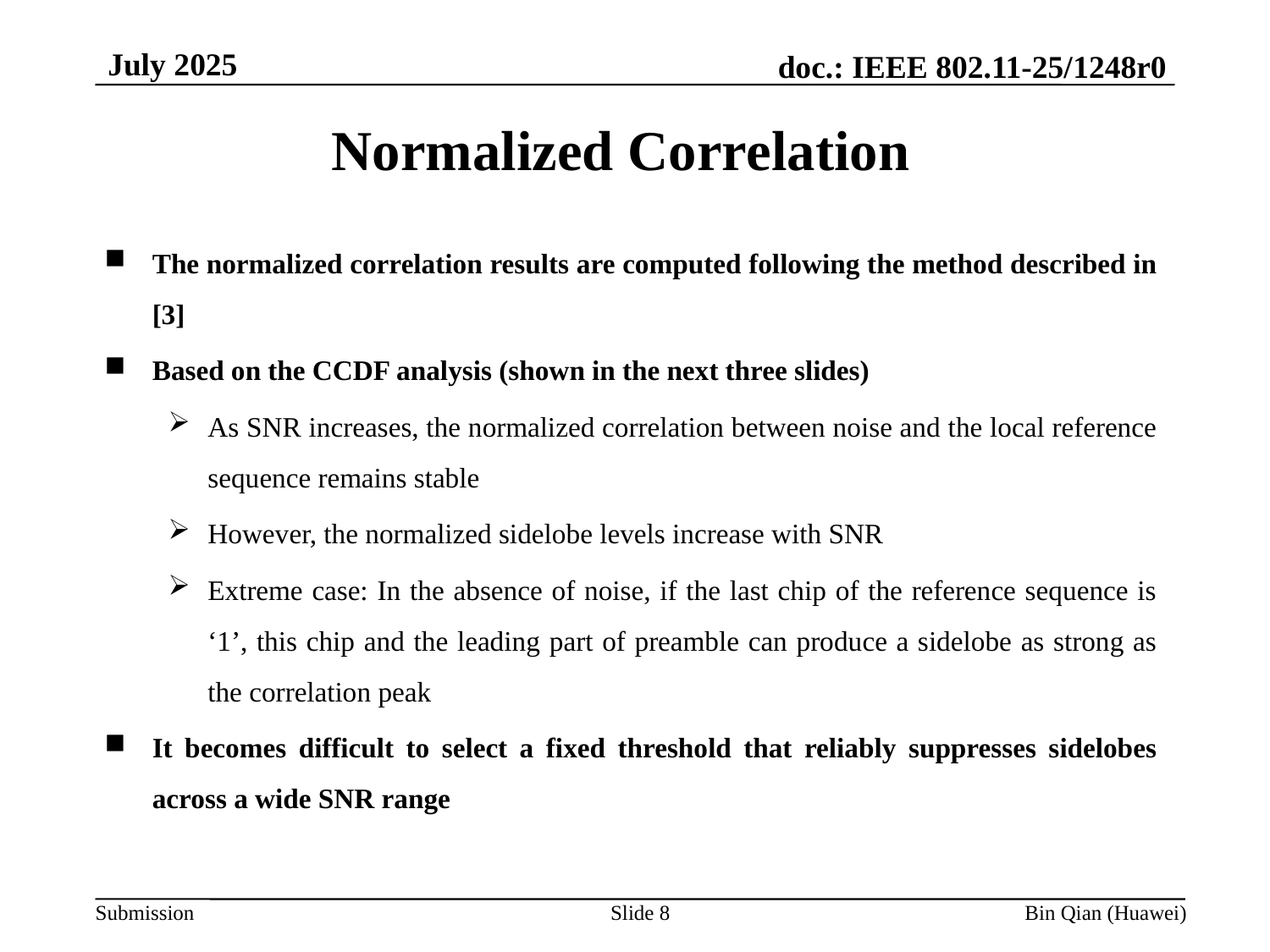

July 2025
Normalized Correlation
The normalized correlation results are computed following the method described in [3]
Based on the CCDF analysis (shown in the next three slides)
As SNR increases, the normalized correlation between noise and the local reference sequence remains stable
However, the normalized sidelobe levels increase with SNR
Extreme case: In the absence of noise, if the last chip of the reference sequence is ‘1’, this chip and the leading part of preamble can produce a sidelobe as strong as the correlation peak
It becomes difficult to select a fixed threshold that reliably suppresses sidelobes across a wide SNR range
Slide 8
Bin Qian (Huawei)